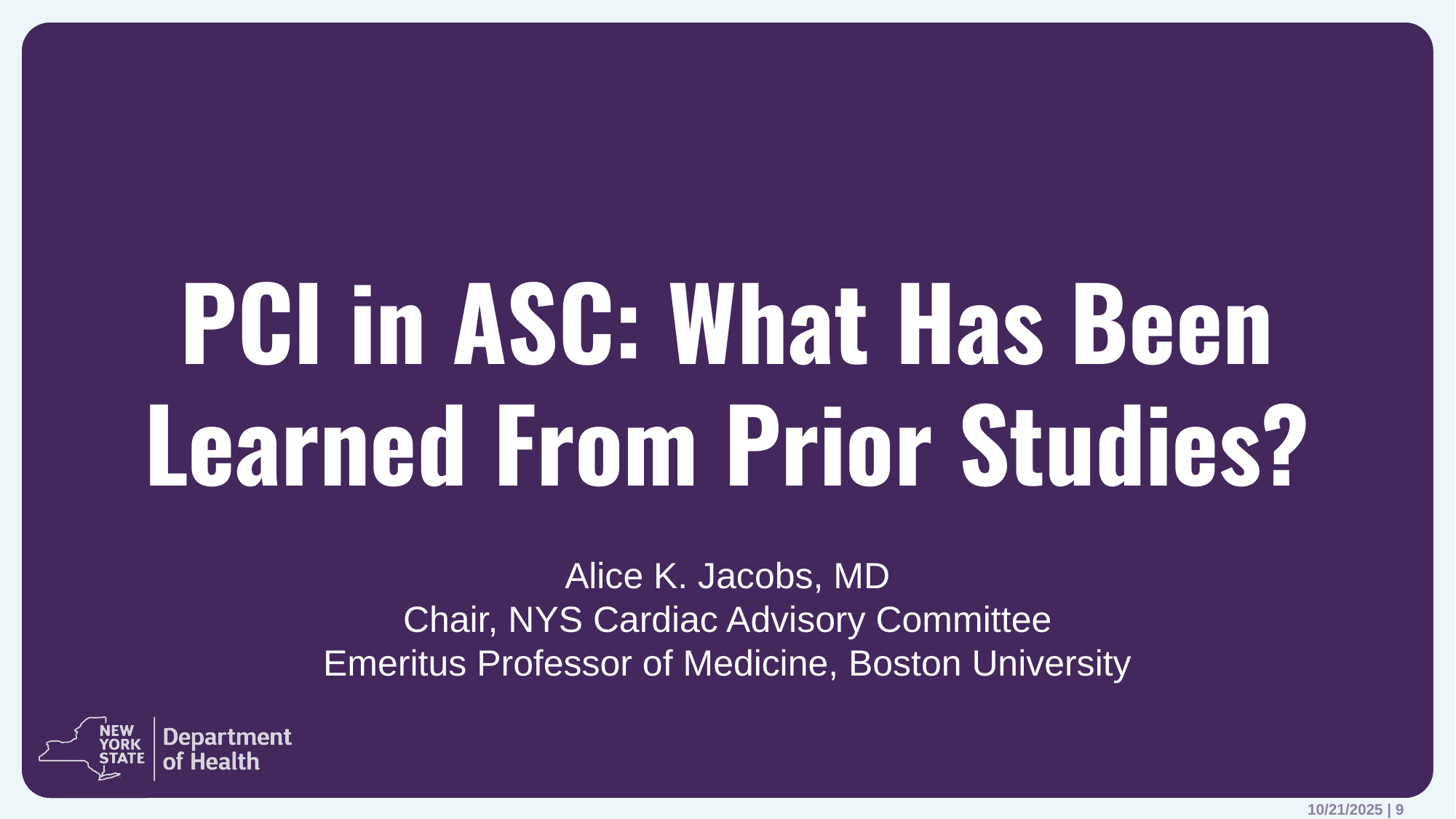

# PCI in ASC: What Has Been Learned From Prior Studies?
Alice K. Jacobs, MD
Chair, NYS Cardiac Advisory Committee
Emeritus Professor of Medicine, Boston University